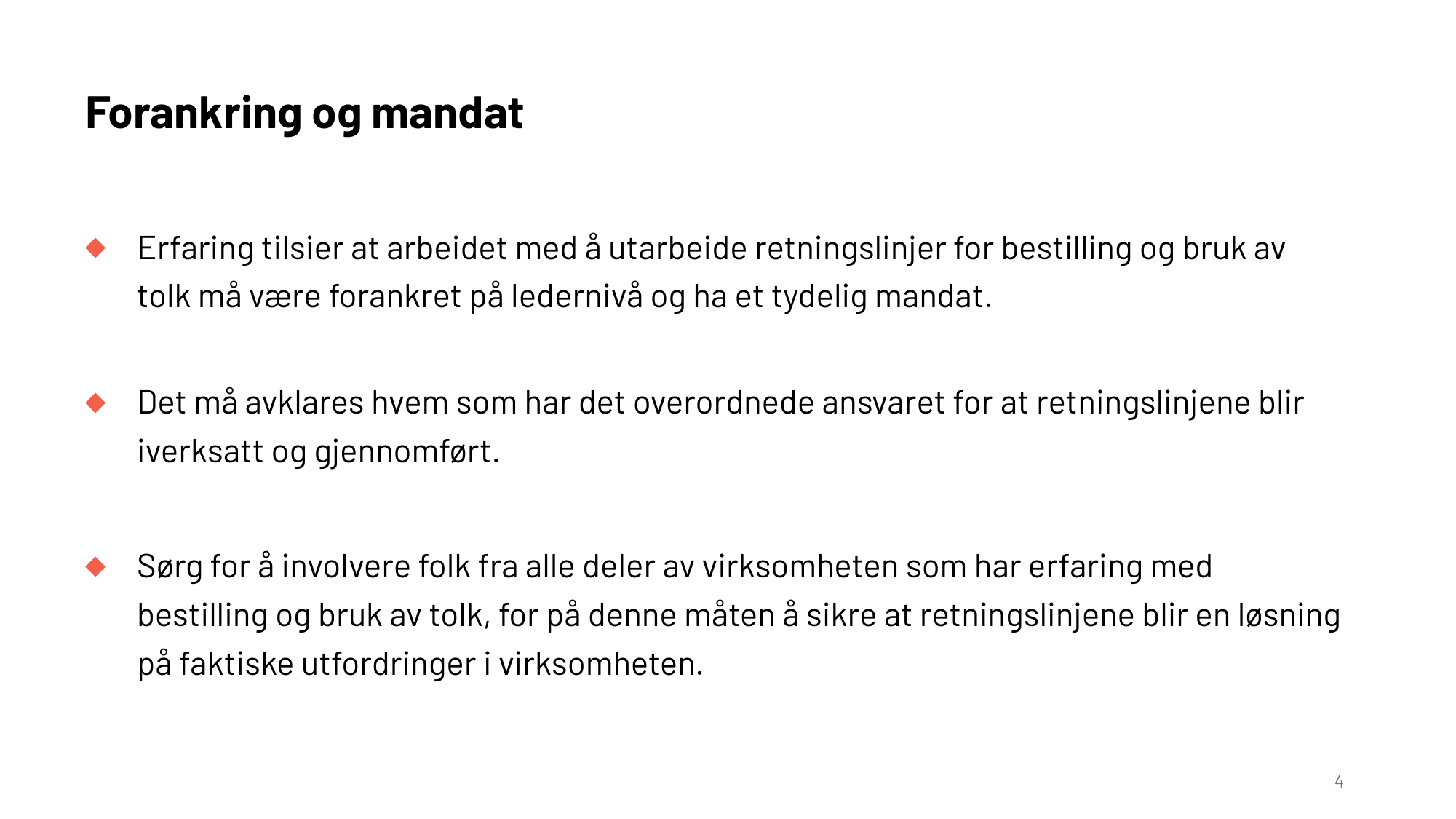

# Forankring og mandat
Erfaring tilsier at arbeidet med å utarbeide retningslinjer for bestilling og bruk av tolk må være forankret på ledernivå og ha et tydelig mandat.
Det må avklares hvem som har det overordnede ansvaret for at retningslinjene blir iverksatt og gjennomført.

Sørg for å involvere folk fra alle deler av virksomheten som har erfaring med bestilling og bruk av tolk, for på denne måten å sikre at retningslinjene blir en løsning på faktiske utfordringer i virksomheten.

4